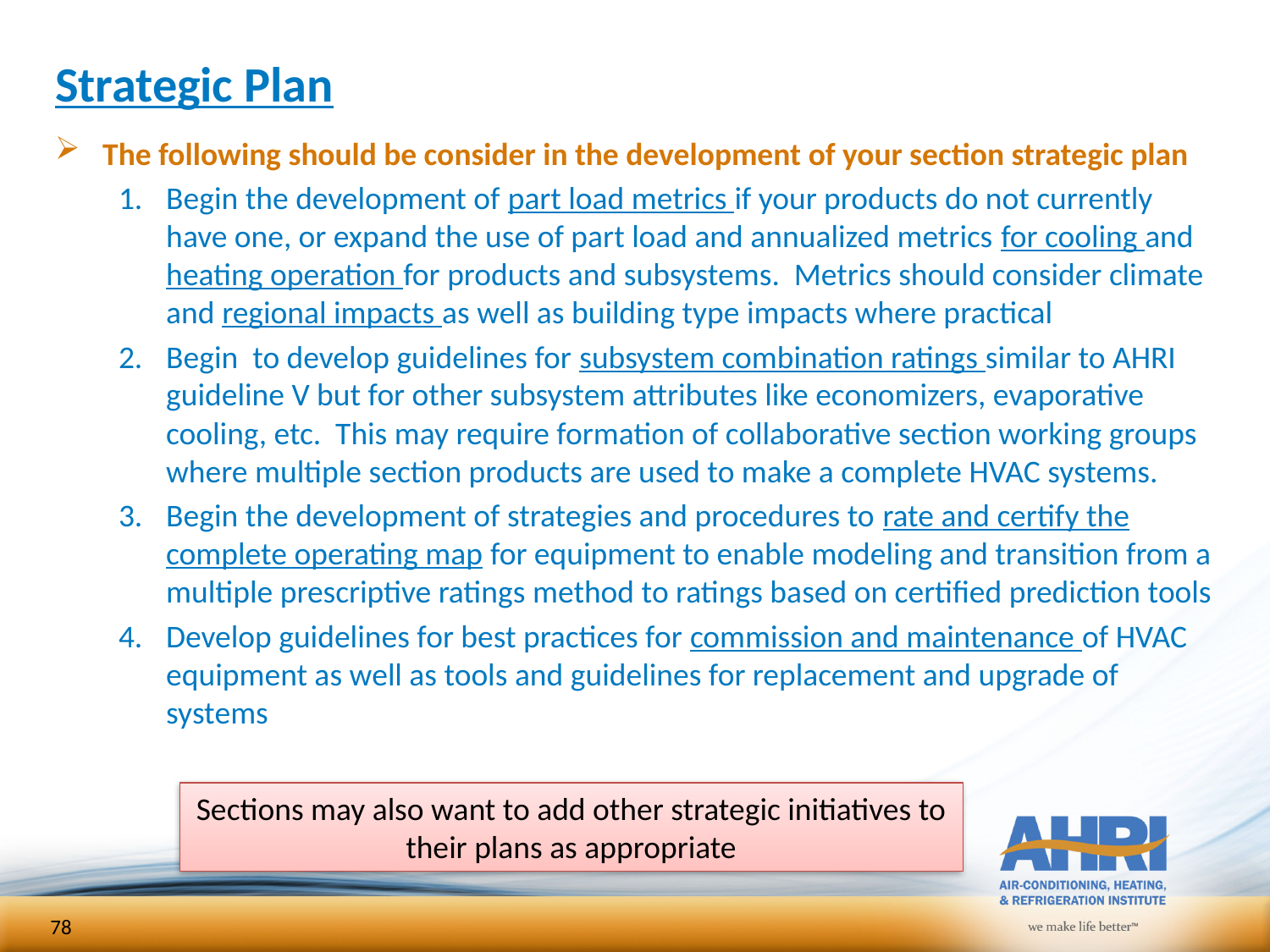

# Strategic Plan
The following should be consider in the development of your section strategic plan
Begin the development of part load metrics if your products do not currently have one, or expand the use of part load and annualized metrics for cooling and heating operation for products and subsystems.  Metrics should consider climate and regional impacts as well as building type impacts where practical
Begin  to develop guidelines for subsystem combination ratings similar to AHRI guideline V but for other subsystem attributes like economizers, evaporative cooling, etc.  This may require formation of collaborative section working groups where multiple section products are used to make a complete HVAC systems.
Begin the development of strategies and procedures to rate and certify the complete operating map for equipment to enable modeling and transition from a multiple prescriptive ratings method to ratings based on certified prediction tools
Develop guidelines for best practices for commission and maintenance of HVAC equipment as well as tools and guidelines for replacement and upgrade of systems

Sections may also want to add other strategic initiatives to their plans as appropriate
78